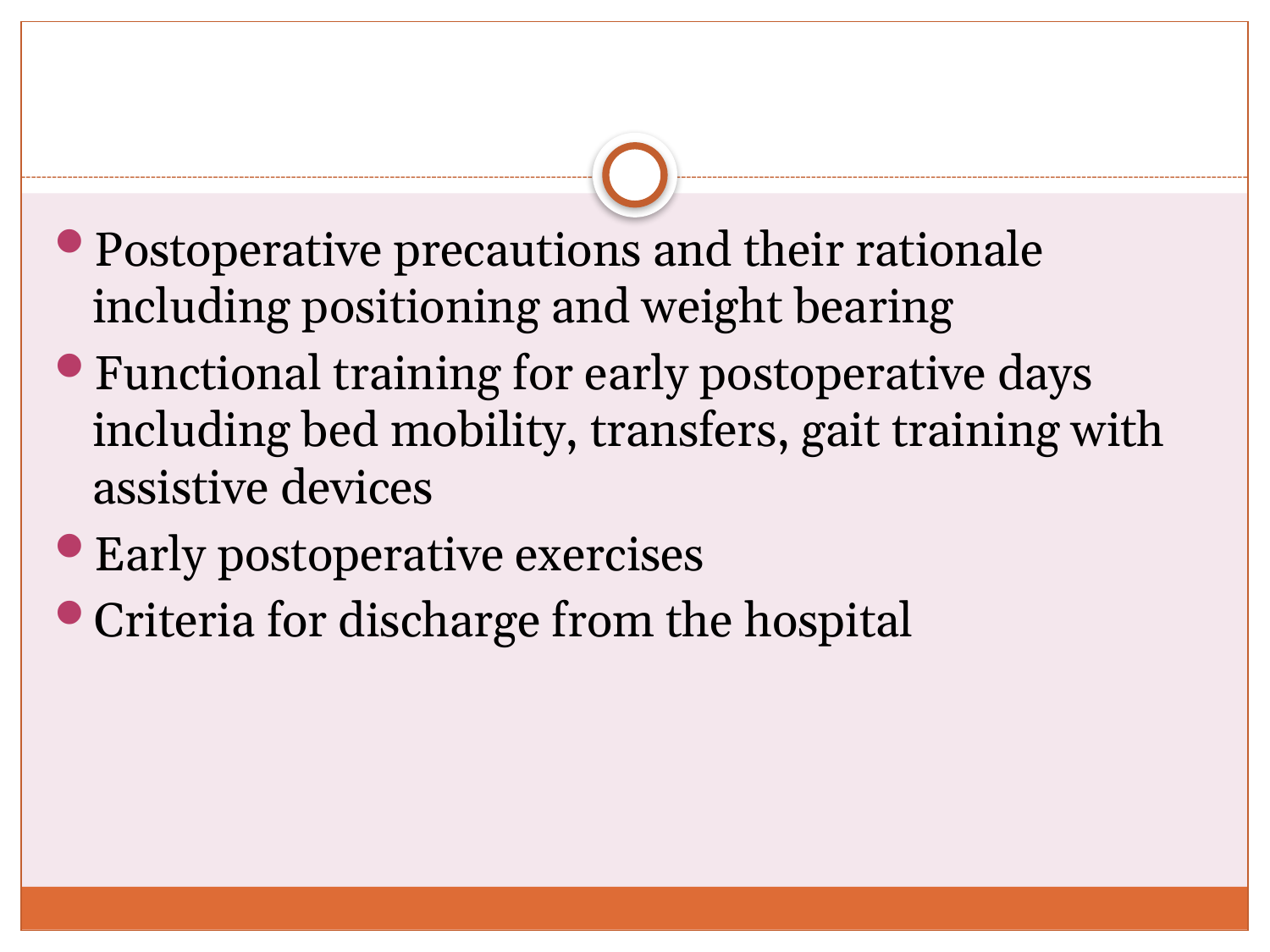

#
Postoperative precautions and their rationale including positioning and weight bearing
Functional training for early postoperative days including bed mobility, transfers, gait training with assistive devices
Early postoperative exercises
Criteria for discharge from the hospital